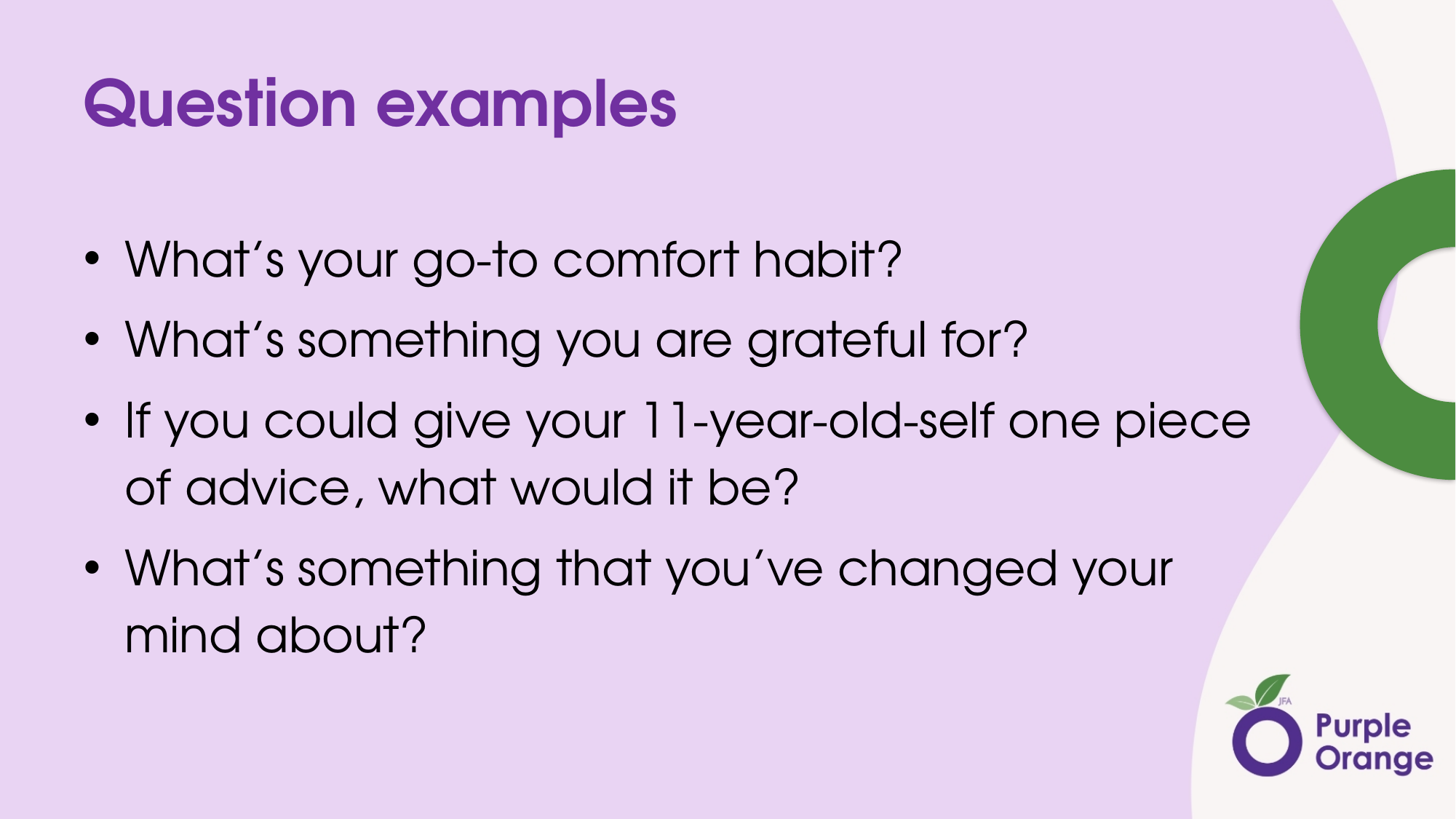

# Question examples
What’s your go-to comfort habit?
What’s something you are grateful for?
If you could give your 11-year-old-self one piece of advice, what would it be?
What’s something that you’ve changed your mind about?